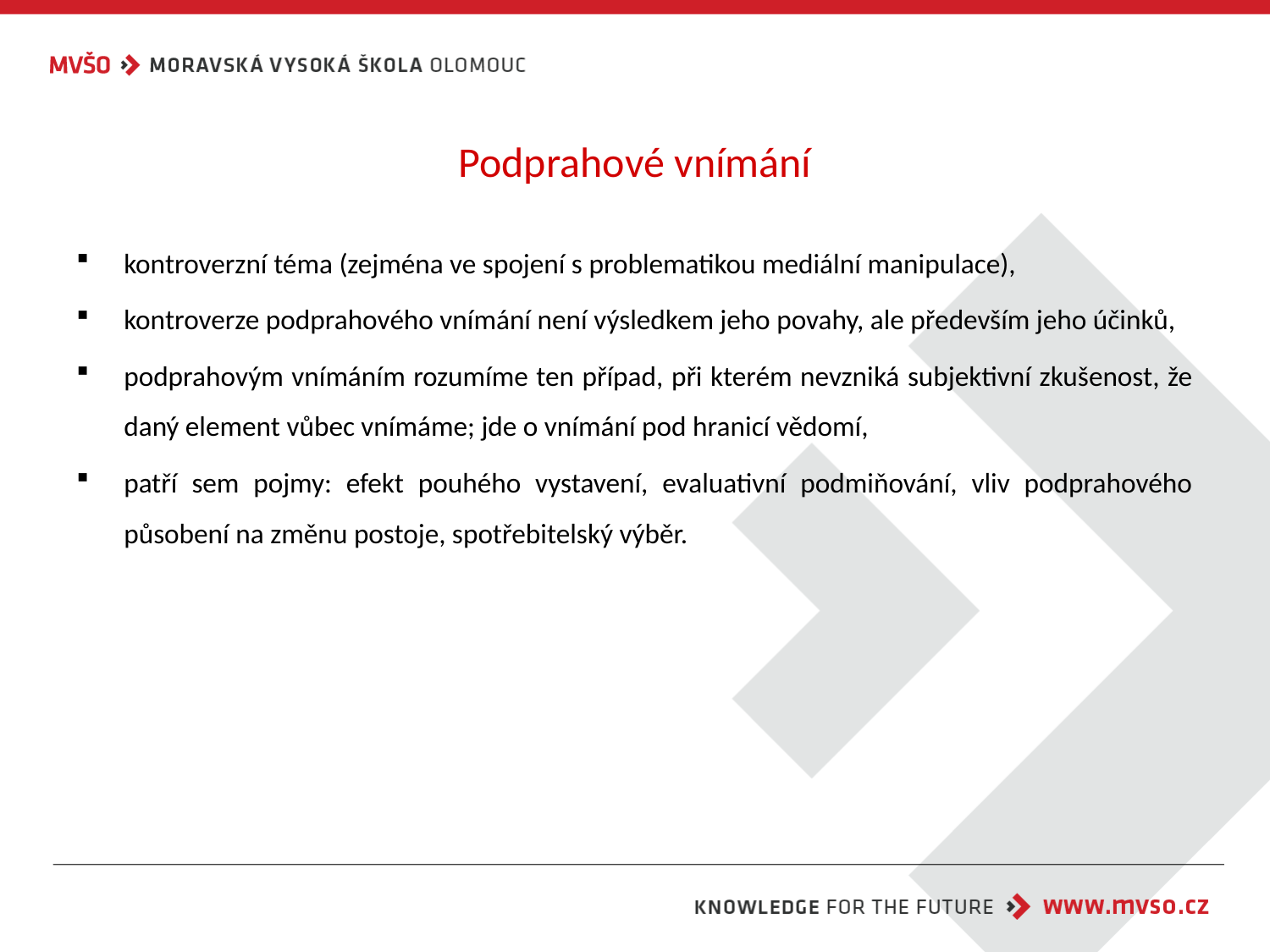

# Podprahové vnímání
kontroverzní téma (zejména ve spojení s problematikou mediální manipulace),
kontroverze podprahového vnímání není výsledkem jeho povahy, ale především jeho účinků,
podprahovým vnímáním rozumíme ten případ, při kterém nevzniká subjektivní zkušenost, že daný element vůbec vnímáme; jde o vnímání pod hranicí vědomí,
patří sem pojmy: efekt pouhého vystavení, evaluativní podmiňování, vliv podprahového působení na změnu postoje, spotřebitelský výběr.